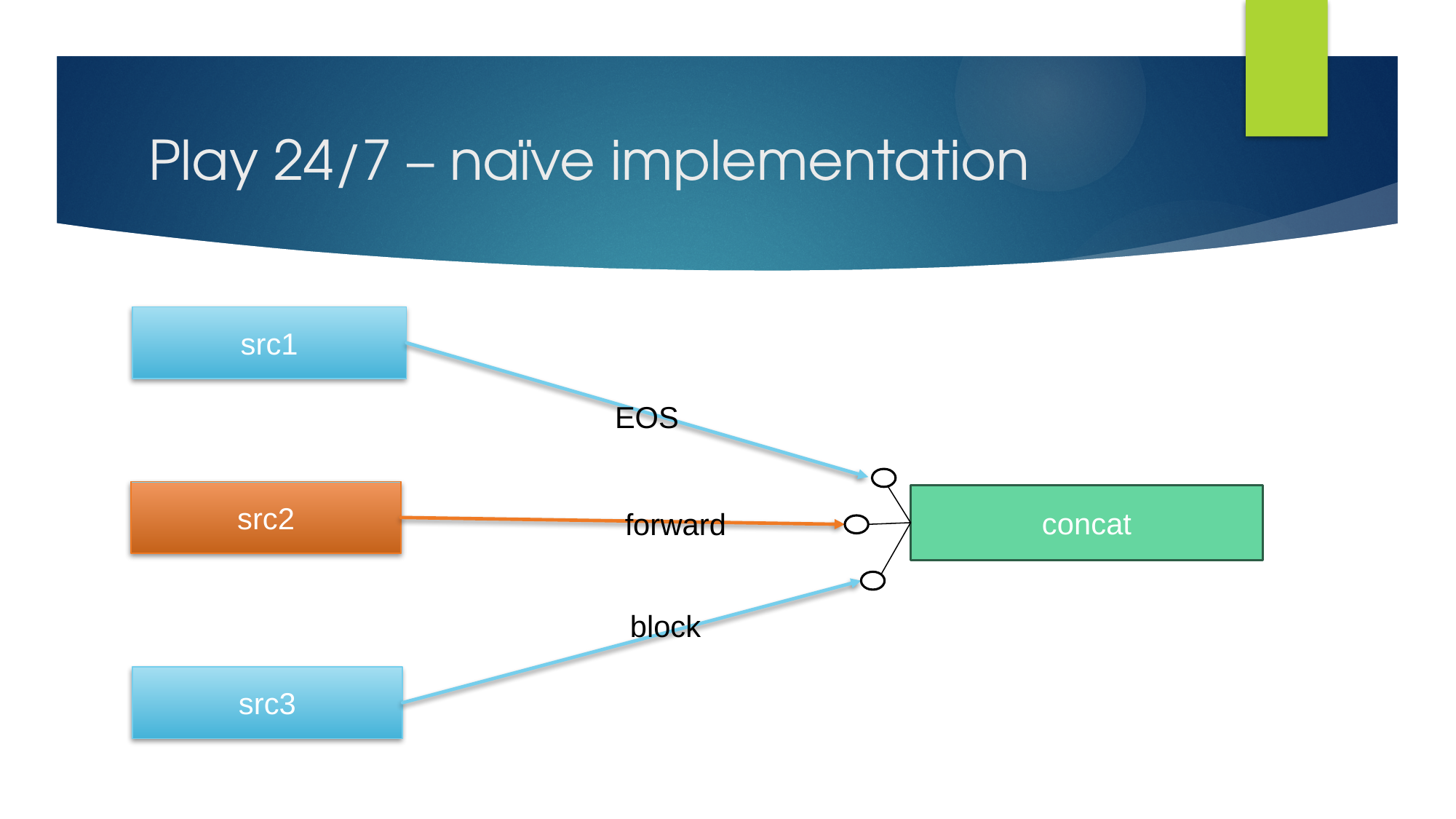

# Play 24/7 – naïve implementation
src1
EOS

src2
concat
forward

block
src3